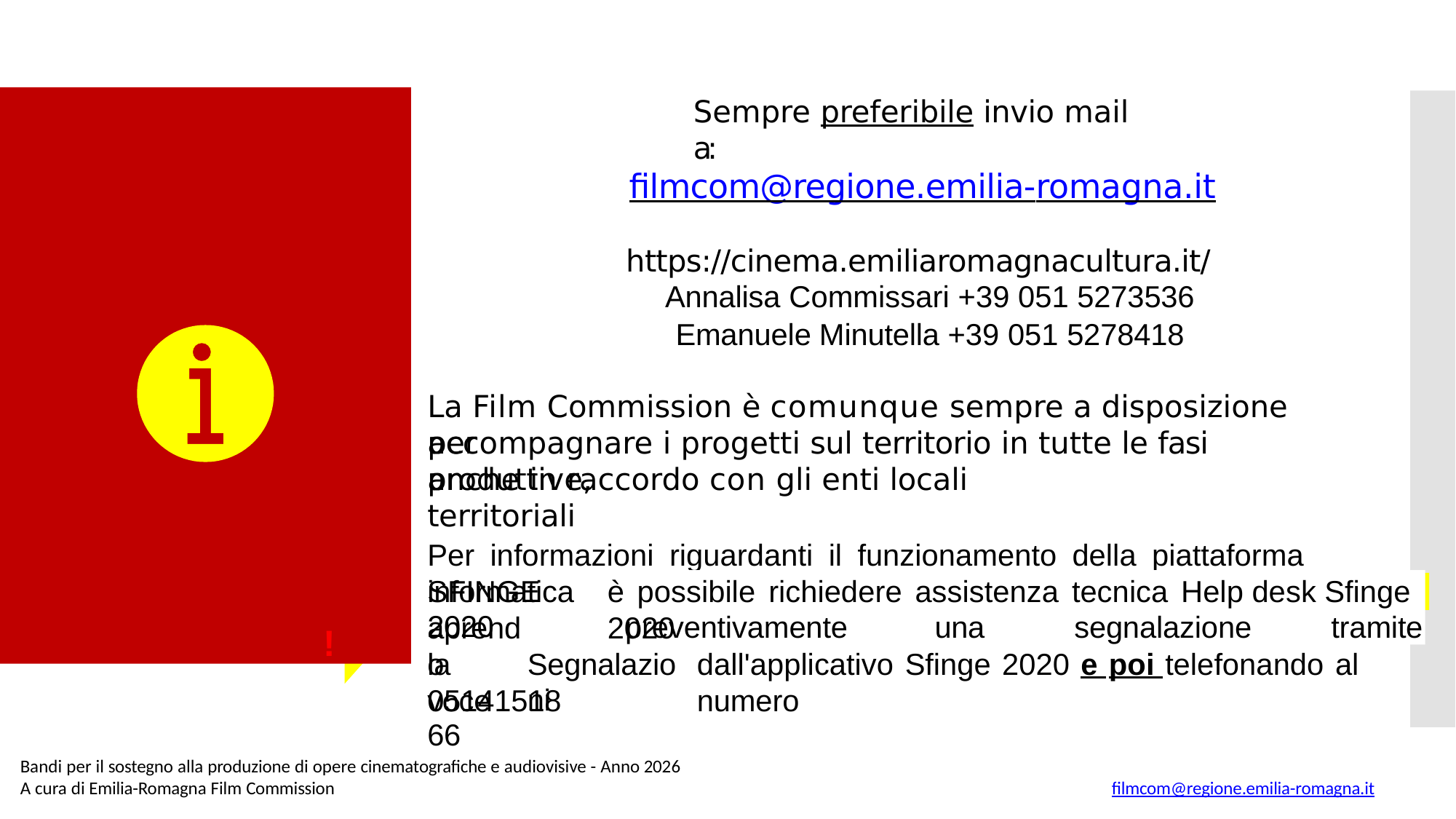

!

Sempre preferibile invio mail a:
# filmcom@regione.emilia-romagna.it
https://cinema.emiliaromagnacultura.it/
Annalisa Commissari +39 051 5273536
Emanuele Minutella +39 051 5278418

La Film Commission è comunque sempre a disposizione per
accompagnare i progetti sul territorio in tutte le fasi produttive,
anche in raccordo con gli enti locali territoriali
Per informazioni riguardanti il funzionamento della piattaforma informatica

è possibile richiedere assistenza tecnica Help desk Sfinge 2020
SFINGE 2020

aprendo
preventivamente	una	segnalazione	tramite
la voce
dall'applicativo Sfinge 2020 e poi telefonando al numero
Segnalazioni

0514151866
Bandi per il sostegno alla produzione di opere cinematografiche e audiovisive - Anno 2026
A cura di Emilia-Romagna Film Commission
filmcom@regione.emilia-romagna.it